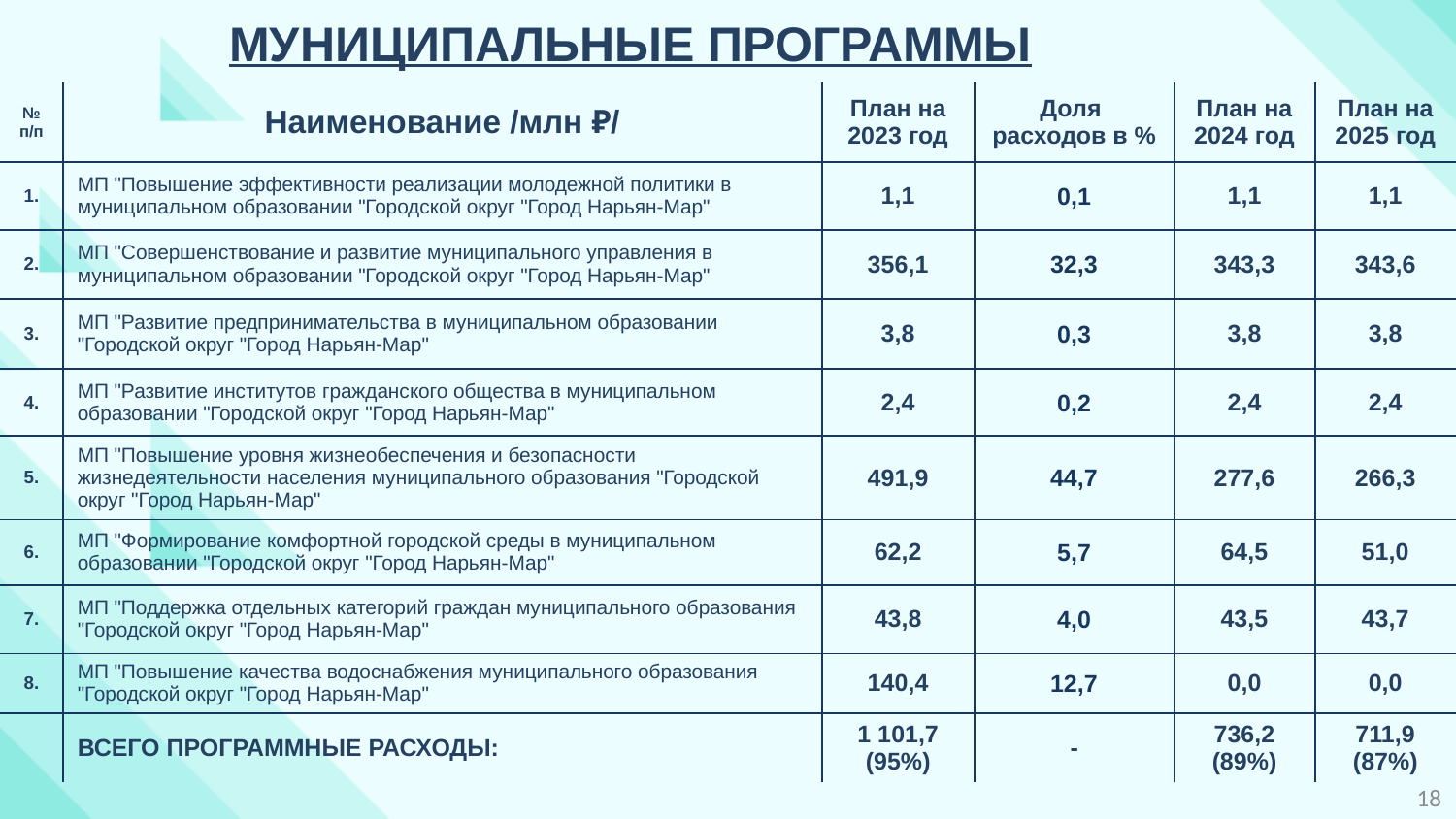

МУНИЦИПАЛЬНЫЕ ПРОГРАММЫ
| № п/п | Наименование /млн ₽/ | План на 2023 год | Доля расходов в % | План на 2024 год | План на 2025 год |
| --- | --- | --- | --- | --- | --- |
| 1. | МП "Повышение эффективности реализации молодежной политики в муниципальном образовании "Городской округ "Город Нарьян-Мар" | 1,1 | 0,1 | 1,1 | 1,1 |
| 2. | МП "Совершенствование и развитие муниципального управления в муниципальном образовании "Городской округ "Город Нарьян-Мар" | 356,1 | 32,3 | 343,3 | 343,6 |
| 3. | МП "Развитие предпринимательства в муниципальном образовании "Городской округ "Город Нарьян-Мар" | 3,8 | 0,3 | 3,8 | 3,8 |
| 4. | МП "Развитие институтов гражданского общества в муниципальном образовании "Городской округ "Город Нарьян-Мар" | 2,4 | 0,2 | 2,4 | 2,4 |
| 5. | МП "Повышение уровня жизнеобеспечения и безопасности жизнедеятельности населения муниципального образования "Городской округ "Город Нарьян-Мар" | 491,9 | 44,7 | 277,6 | 266,3 |
| 6. | МП "Формирование комфортной городской среды в муниципальном образовании "Городской округ "Город Нарьян-Мар" | 62,2 | 5,7 | 64,5 | 51,0 |
| 7. | МП "Поддержка отдельных категорий граждан муниципального образования "Городской округ "Город Нарьян-Мар" | 43,8 | 4,0 | 43,5 | 43,7 |
| 8. | МП "Повышение качества водоснабжения муниципального образования "Городской округ "Город Нарьян-Мар" | 140,4 | 12,7 | 0,0 | 0,0 |
|  | ВСЕГО ПРОГРАММНЫЕ РАСХОДЫ: | 1 101,7 (95%) | - | 736,2 (89%) | 711,9 (87%) |
18